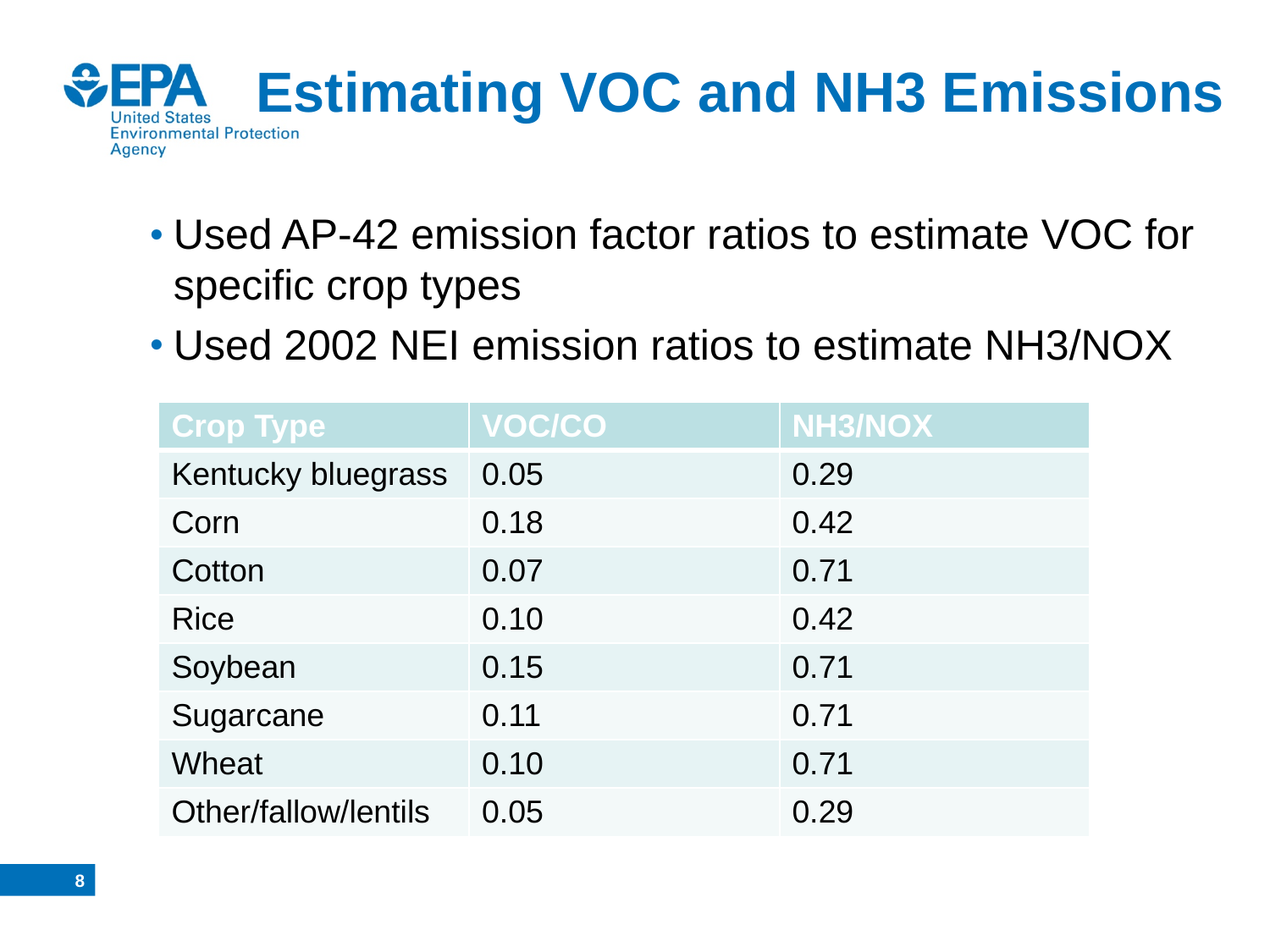

# Estimating VOC and NH3 Emissions
Used AP-42 emission factor ratios to estimate VOC for specific crop types
Used 2002 NEI emission ratios to estimate NH3/NOX
| Crop Type | VOC/CO | NH3/NOX |
| --- | --- | --- |
| Kentucky bluegrass | 0.05 | 0.29 |
| Corn | 0.18 | 0.42 |
| Cotton | 0.07 | 0.71 |
| Rice | 0.10 | 0.42 |
| Soybean | 0.15 | 0.71 |
| Sugarcane | 0.11 | 0.71 |
| Wheat | 0.10 | 0.71 |
| Other/fallow/lentils | 0.05 | 0.29 |
8